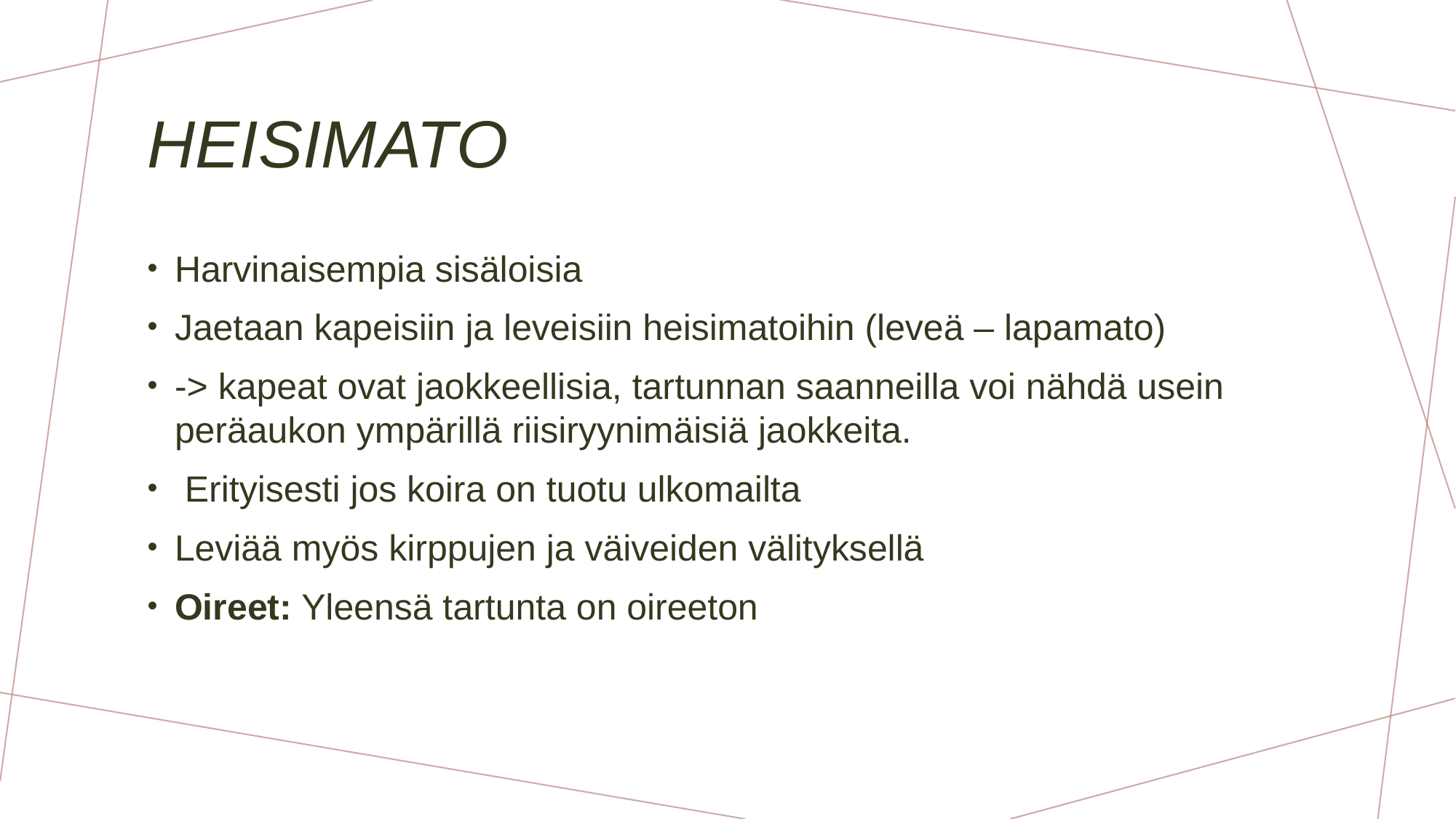

# Heisimato
Harvinaisempia sisäloisia
Jaetaan kapeisiin ja leveisiin heisimatoihin (leveä – lapamato)
-> kapeat ovat jaokkeellisia, tartunnan saanneilla voi nähdä usein peräaukon ympärillä riisiryynimäisiä jaokkeita.
 Erityisesti jos koira on tuotu ulkomailta
Leviää myös kirppujen ja väiveiden välityksellä
Oireet: Yleensä tartunta on oireeton